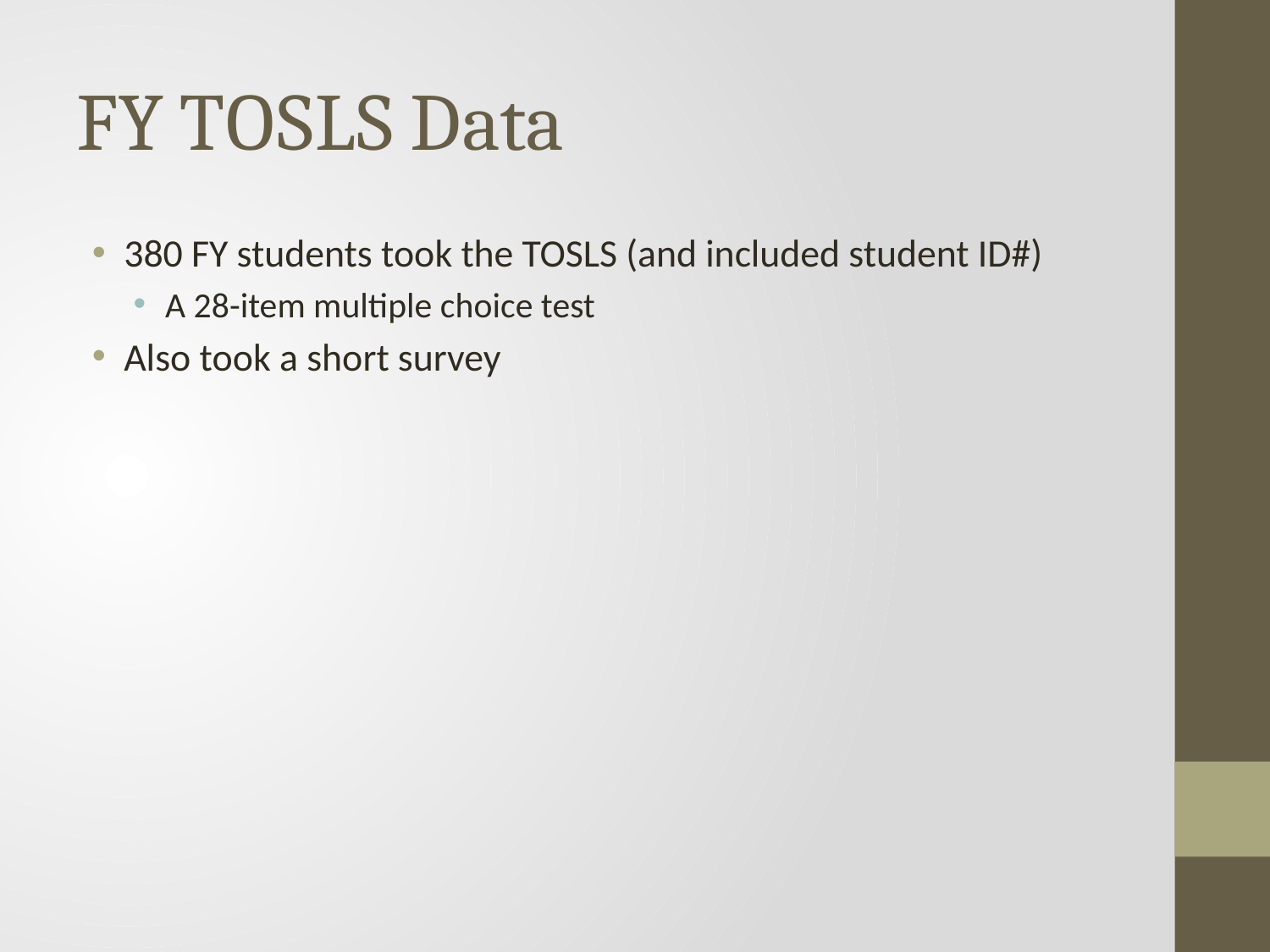

# FY TOSLS Data
380 FY students took the TOSLS (and included student ID#)
A 28-item multiple choice test
Also took a short survey